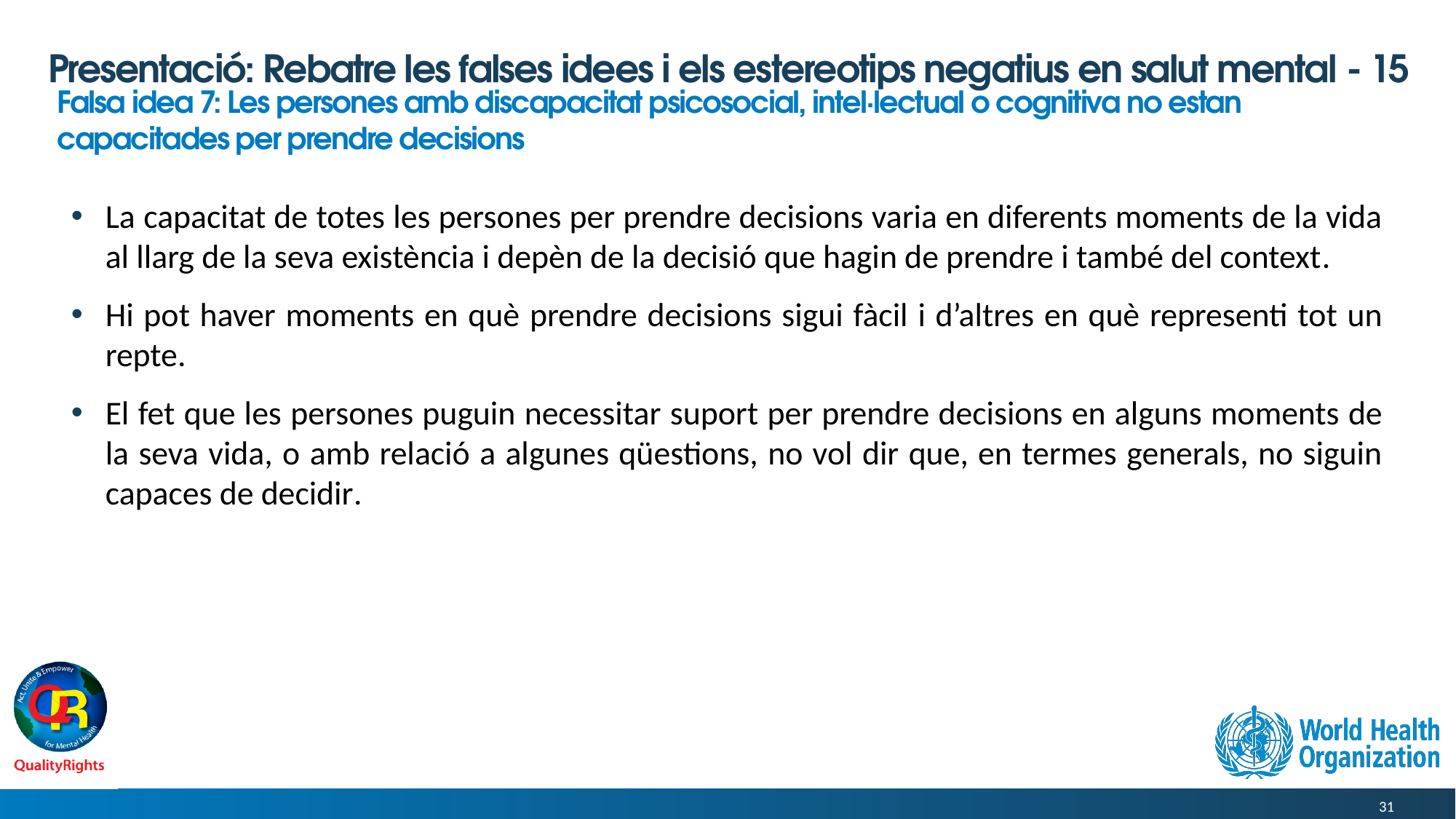

# Presentació: Rebatre les falses idees i els estereotips negatius en salut mental - 15
Falsa idea 7: Les persones amb discapacitat psicosocial, intel·lectual o cognitiva no estan capacitades per prendre decisions
La capacitat de totes les persones per prendre decisions varia en diferents moments de la vida al llarg de la seva existència i depèn de la decisió que hagin de prendre i també del context.
Hi pot haver moments en què prendre decisions sigui fàcil i d’altres en què representi tot un repte.
El fet que les persones puguin necessitar suport per prendre decisions en alguns moments de la seva vida, o amb relació a algunes qüestions, no vol dir que, en termes generals, no siguin capaces de decidir.